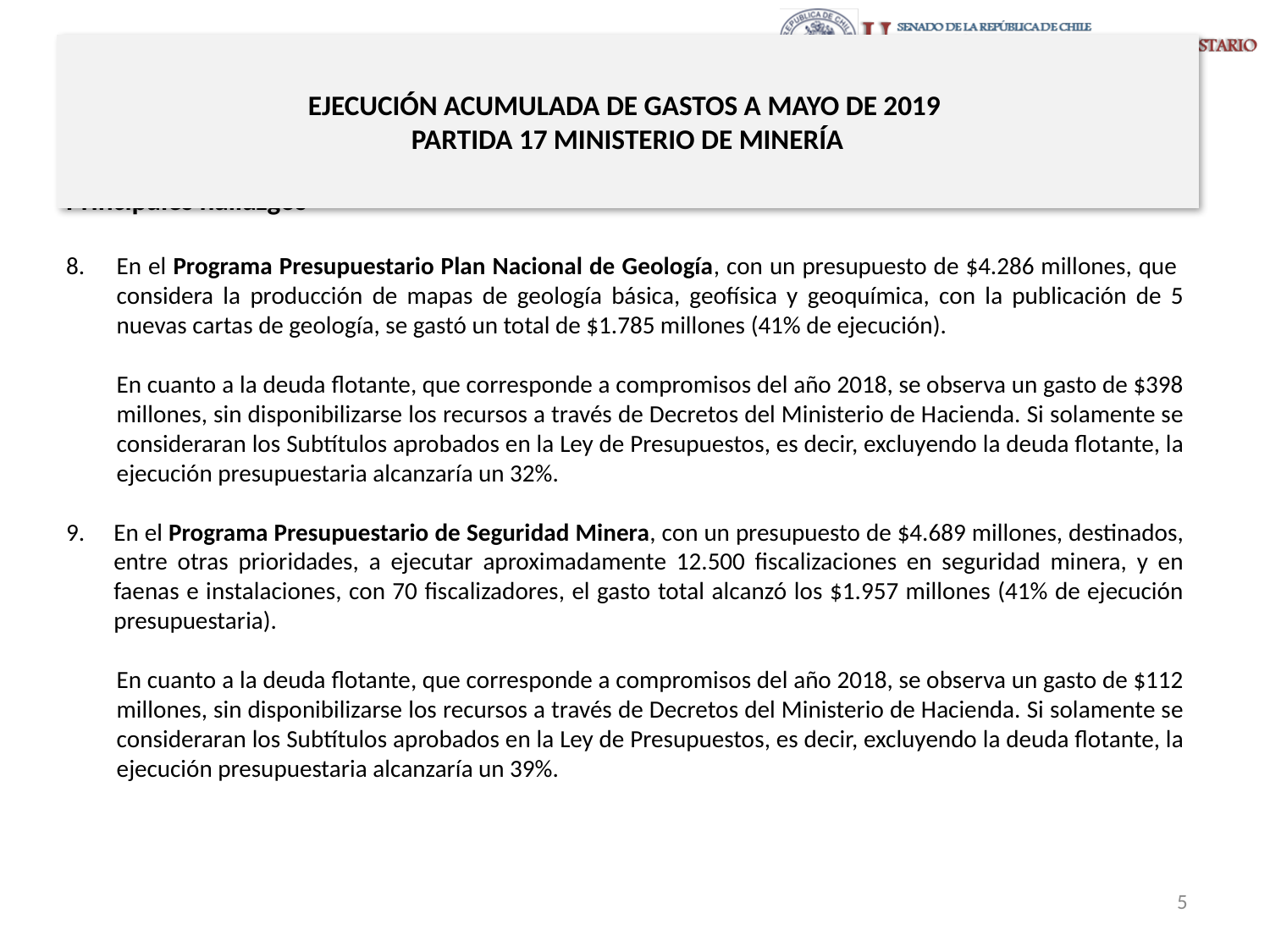

# EJECUCIÓN ACUMULADA DE GASTOS A MAYO DE 2019 PARTIDA 17 MINISTERIO DE MINERÍA
Principales hallazgos

En el Programa Presupuestario Plan Nacional de Geología, con un presupuesto de $4.286 millones, que  considera la producción de mapas de geología básica, geofísica y geoquímica, con la publicación de 5 nuevas cartas de geología, se gastó un total de $1.785 millones (41% de ejecución).

En cuanto a la deuda flotante, que corresponde a compromisos del año 2018, se observa un gasto de $398 millones, sin disponibilizarse los recursos a través de Decretos del Ministerio de Hacienda. Si solamente se consideraran los Subtítulos aprobados en la Ley de Presupuestos, es decir, excluyendo la deuda flotante, la ejecución presupuestaria alcanzaría un 32%.

En el Programa Presupuestario de Seguridad Minera, con un presupuesto de $4.689 millones, destinados, entre otras prioridades, a ejecutar aproximadamente 12.500 fiscalizaciones en seguridad minera, y en faenas e instalaciones, con 70 fiscalizadores, el gasto total alcanzó los $1.957 millones (41% de ejecución presupuestaria).

En cuanto a la deuda flotante, que corresponde a compromisos del año 2018, se observa un gasto de $112 millones, sin disponibilizarse los recursos a través de Decretos del Ministerio de Hacienda. Si solamente se consideraran los Subtítulos aprobados en la Ley de Presupuestos, es decir, excluyendo la deuda flotante, la ejecución presupuestaria alcanzaría un 39%.

5